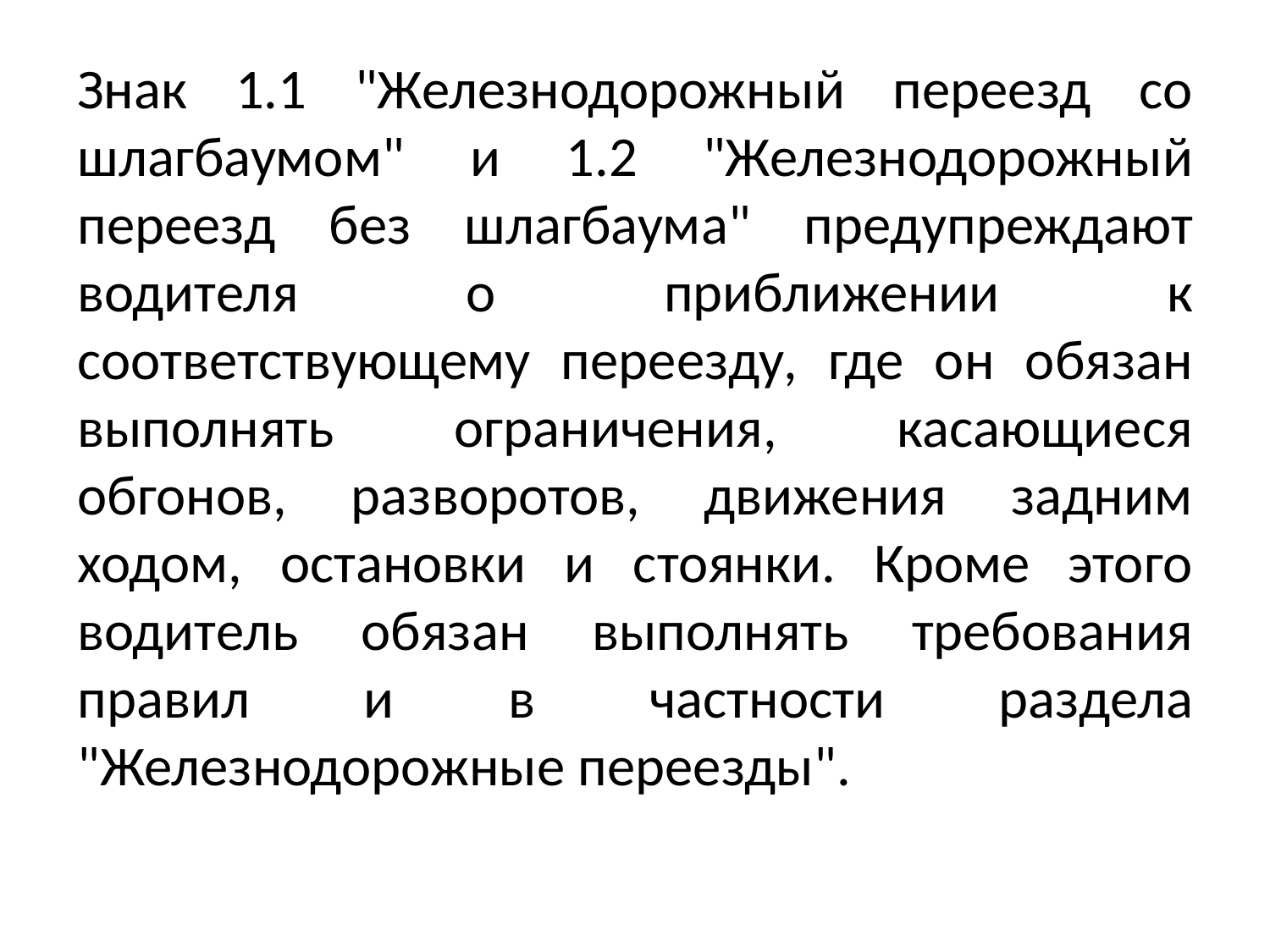

Знак 1.1 "Железнодорожный переезд со шлагбаумом" и 1.2 "Железнодорожный переезд без шлагбаума" предупреждают водителя о приближении к соответствующему переезду, где он обязан выполнять ограничения, касающиеся обгонов, разворотов, движения задним ходом, остановки и стоянки. Кроме этого водитель обязан выполнять требования правил и в частности раздела "Железнодорожные переезды".